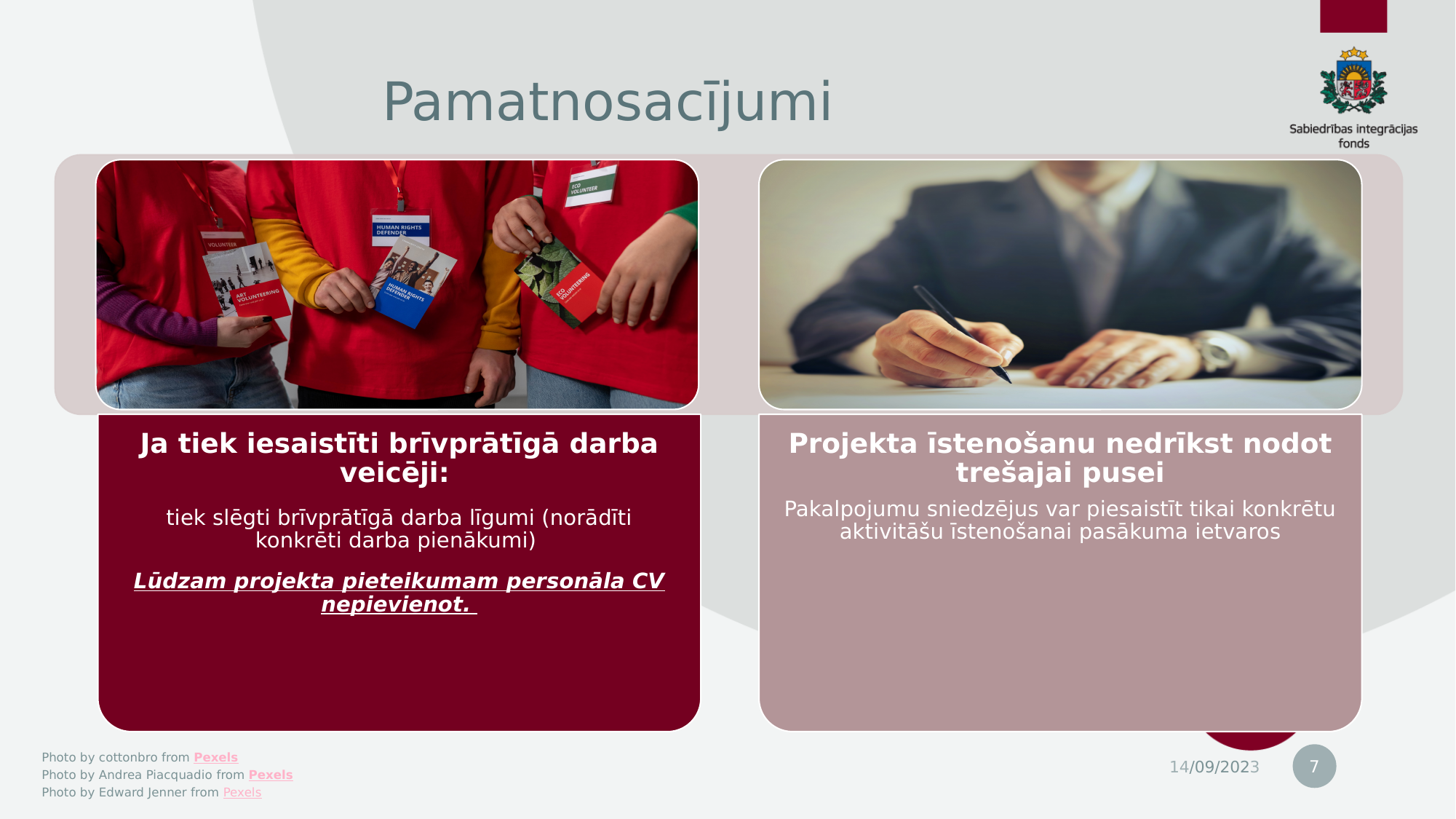

# Pamatnosacījumi
Ja tiek iesaistīti brīvprātīgā darba veicēji:
tiek slēgti brīvprātīgā darba līgumi (norādīti konkrēti darba pienākumi)
Lūdzam projekta pieteikumam personāla CV nepievienot.
Projekta īstenošanu nedrīkst nodot trešajai pusei
Pakalpojumu sniedzējus var piesaistīt tikai konkrētu aktivitāšu īstenošanai pasākuma ietvaros

7
14/09/2023
Photo by cottonbro from Pexels
Photo by Andrea Piacquadio from Pexels
Photo by Edward Jenner from Pexels